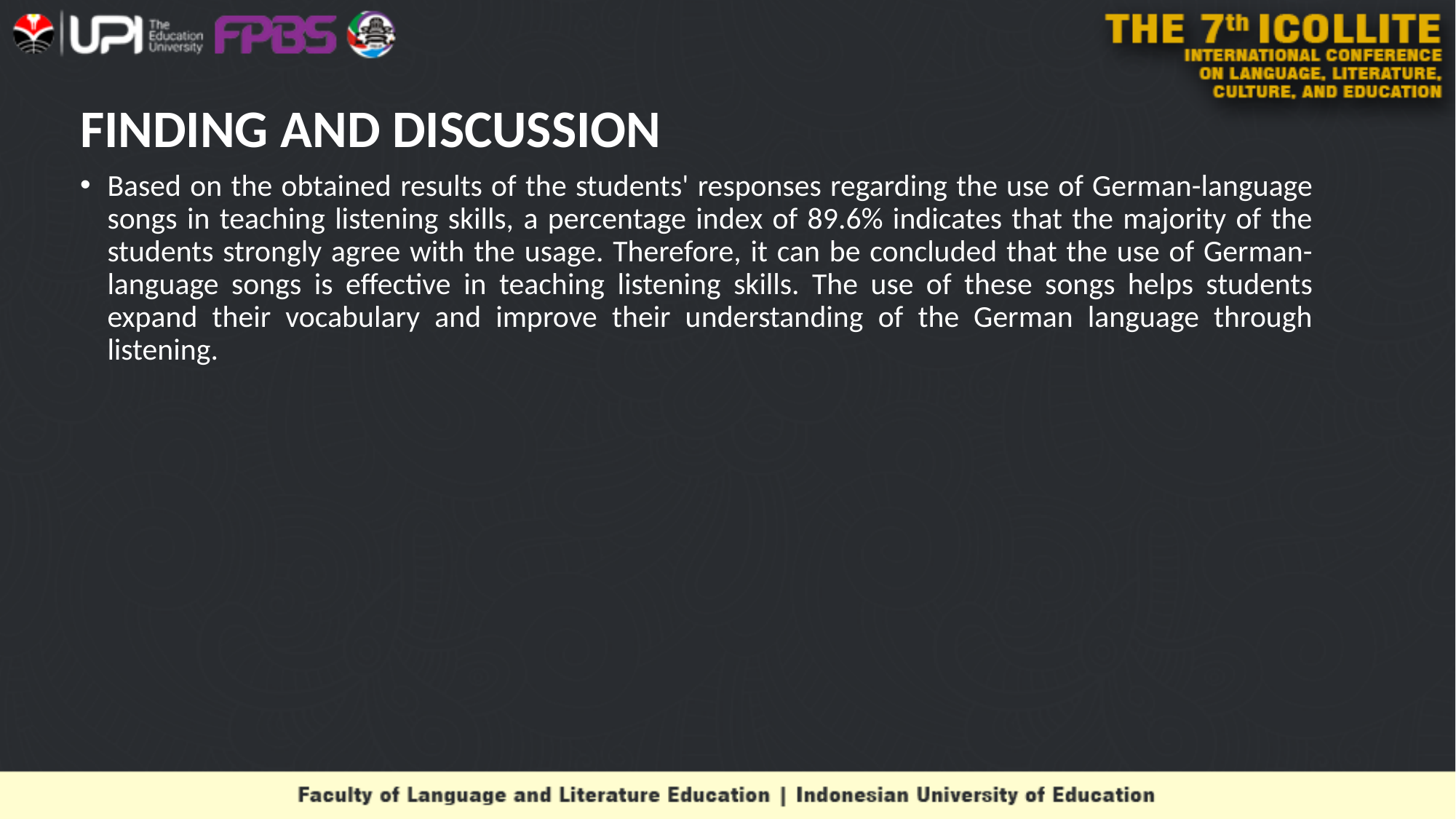

# FINDING AND DISCUSSION
Based on the obtained results of the students' responses regarding the use of German-language songs in teaching listening skills, a percentage index of 89.6% indicates that the majority of the students strongly agree with the usage. Therefore, it can be concluded that the use of German-language songs is effective in teaching listening skills. The use of these songs helps students expand their vocabulary and improve their understanding of the German language through listening.